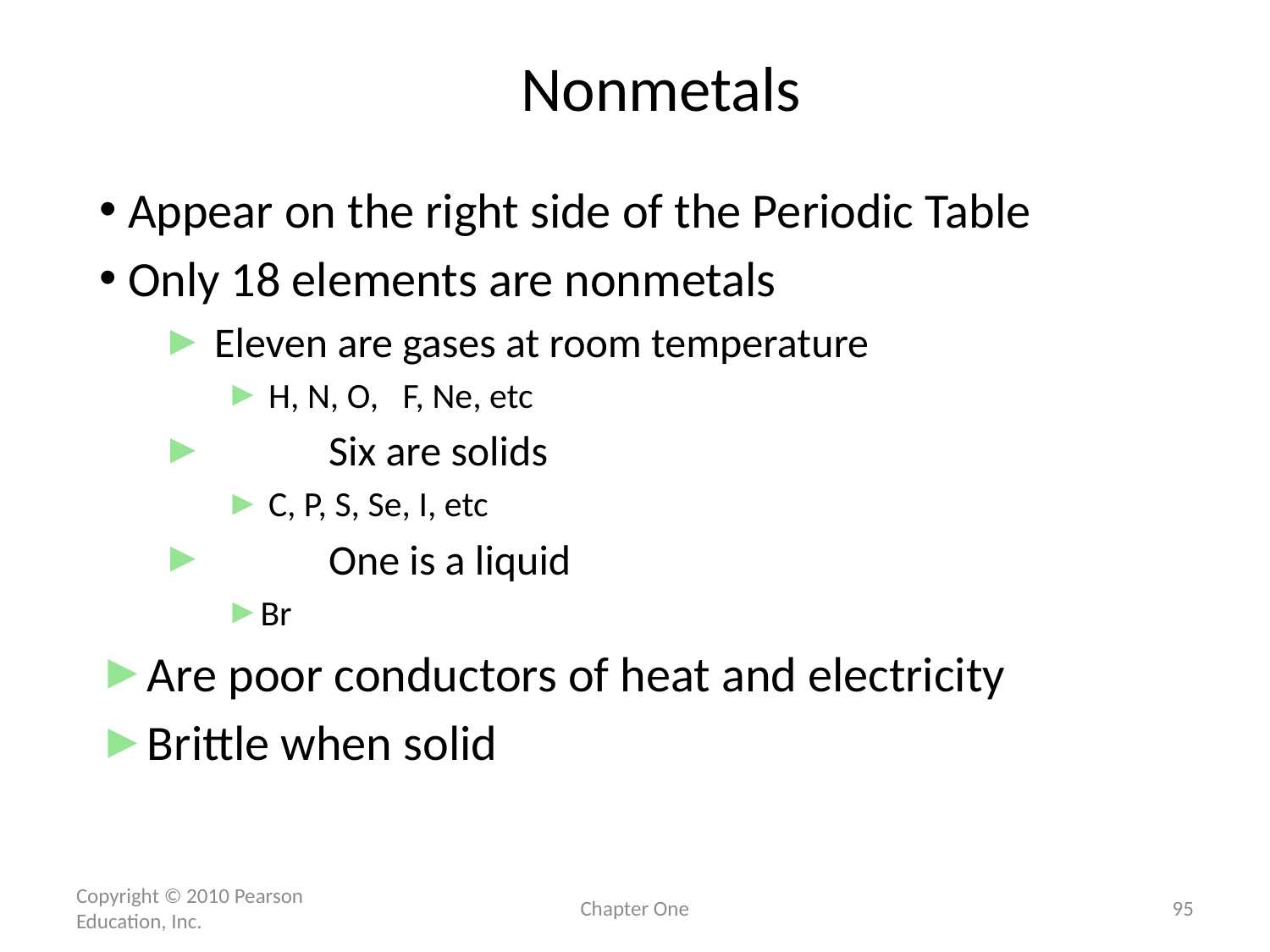

Nonmetals
 Appear on the right side of the Periodic Table
 Only 18 elements are nonmetals
 Eleven are gases at room temperature
 H, N, O,   F, Ne, etc
 	Six are solids
 C, P, S, Se, I, etc
 	One is a liquid
Br
Are poor conductors of heat and electricity
Brittle when solid
Copyright © 2010 Pearson Education, Inc.
Chapter One
95